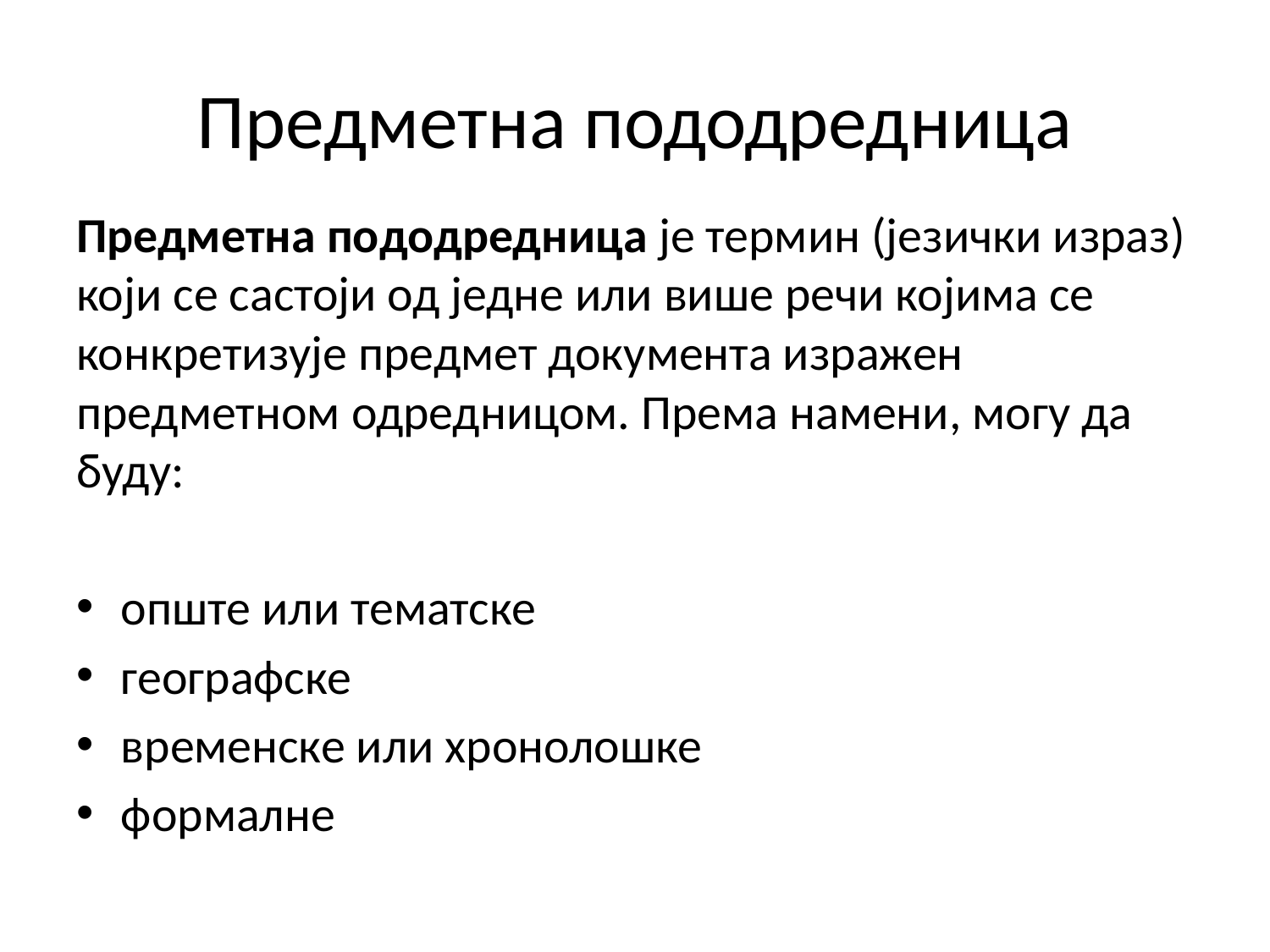

# Предметна пододредница
Предметна пододредница је термин (језички израз) који се састоји од једне или више речи којима се конкретизује предмет документа изражен предметном одредницом. Према намени, могу да буду:

опште или тематске
географске
временске или хронолошке
формалне